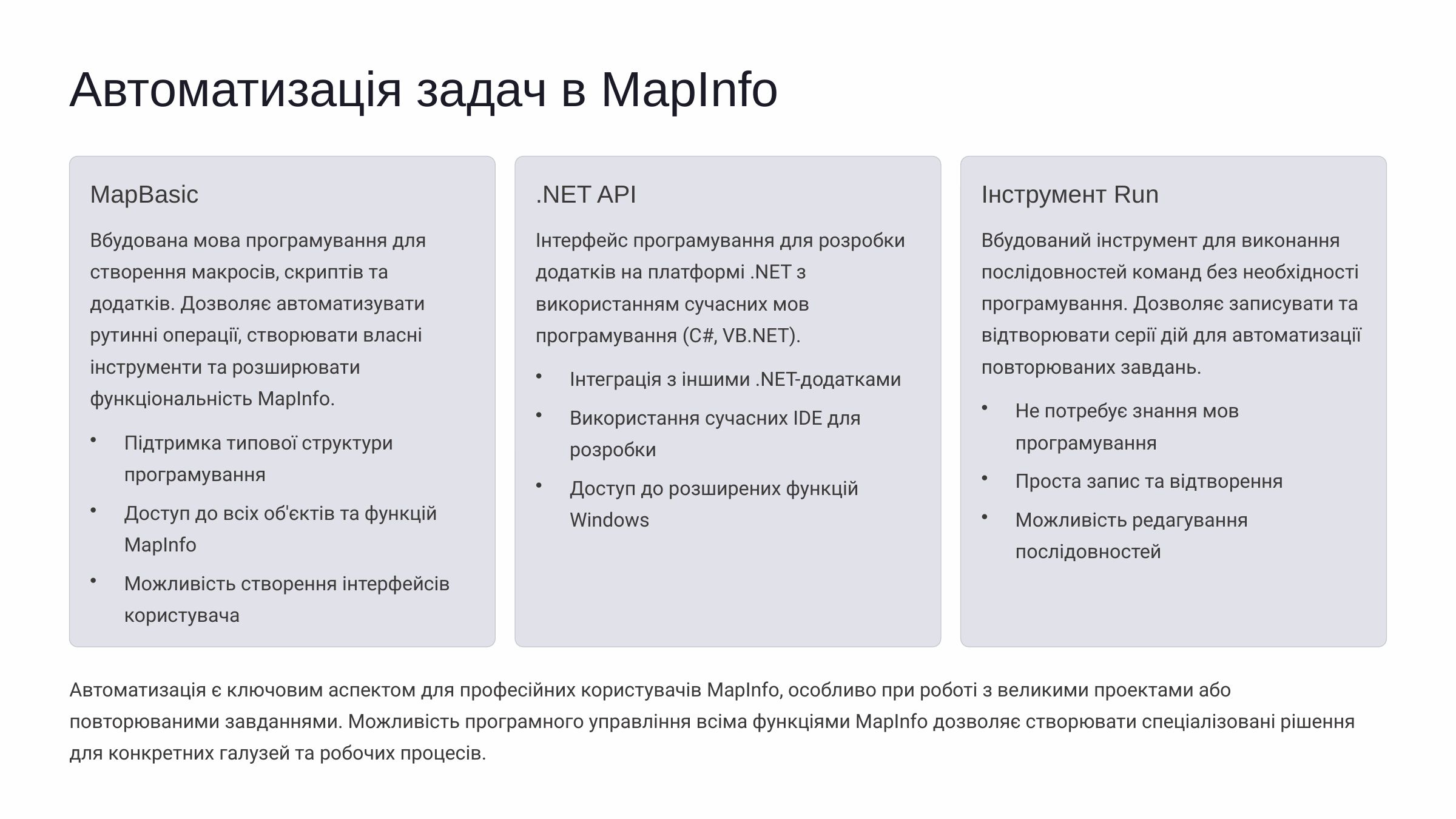

Автоматизація задач в MapInfo

MapBasic
.NET API
Інструмент Run
Вбудована мова програмування для створення макросів, скриптів та додатків. Дозволяє автоматизувати рутинні операції, створювати власні інструменти та розширювати функціональність MapInfo.
Інтерфейс програмування для розробки додатків на платформі .NET з використанням сучасних мов програмування (C#, VB.NET).
Вбудований інструмент для виконання послідовностей команд без необхідності програмування. Дозволяє записувати та відтворювати серії дій для автоматизації повторюваних завдань.
Інтеграція з іншими .NET-додатками
Не потребує знання мов програмування
Використання сучасних IDE для розробки
Підтримка типової структури програмування
Проста запис та відтворення
Доступ до розширених функцій Windows
Доступ до всіх об'єктів та функцій MapInfo
Можливість редагування послідовностей
Можливість створення інтерфейсів користувача
Автоматизація є ключовим аспектом для професійних користувачів MapInfo, особливо при роботі з великими проектами або повторюваними завданнями. Можливість програмного управління всіма функціями MapInfo дозволяє створювати спеціалізовані рішення для конкретних галузей та робочих процесів.